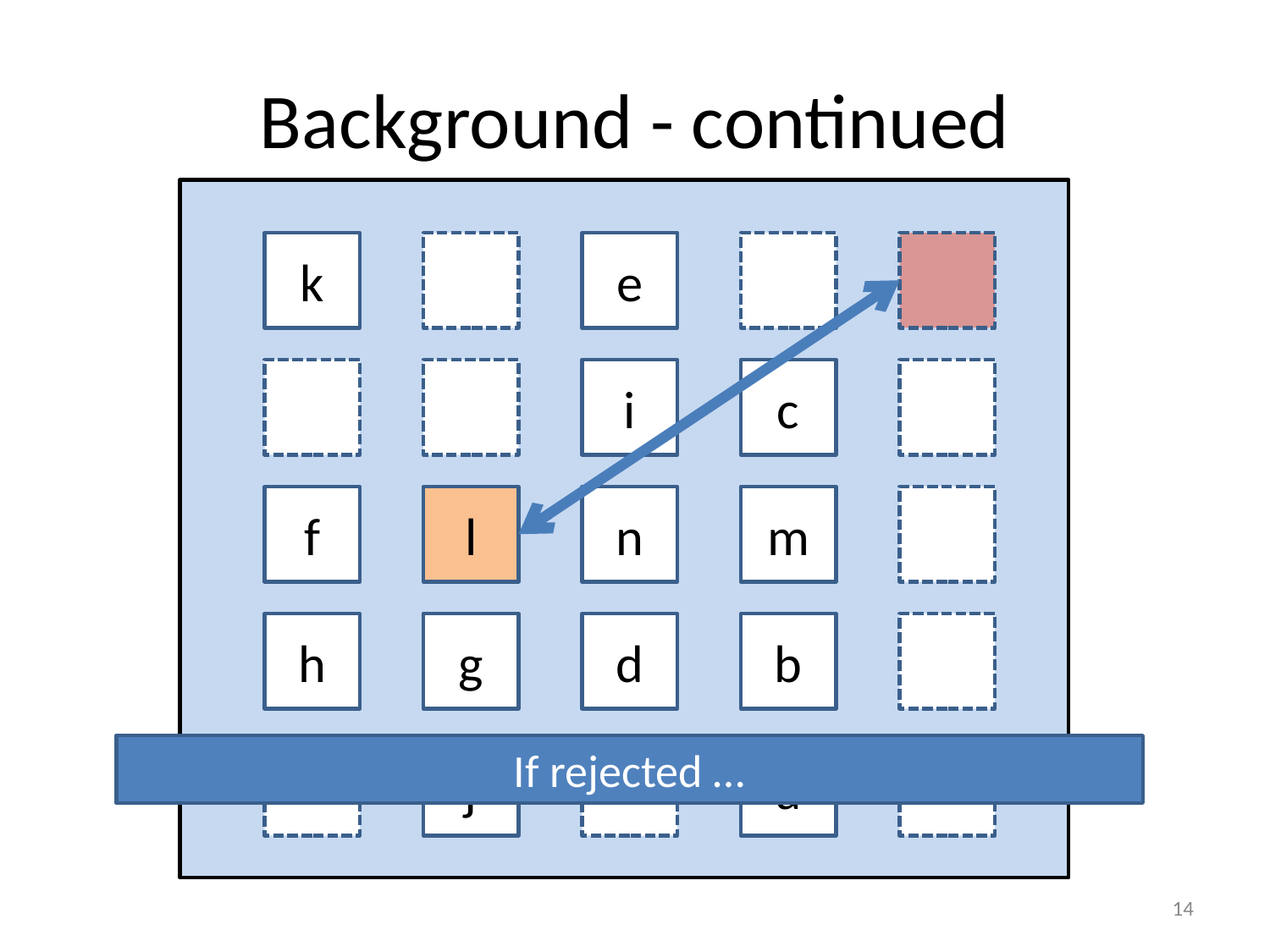

# Background - continued

k

e

i
c

f
l
n
m

h
g
d
b

If rejected …

j

a

14